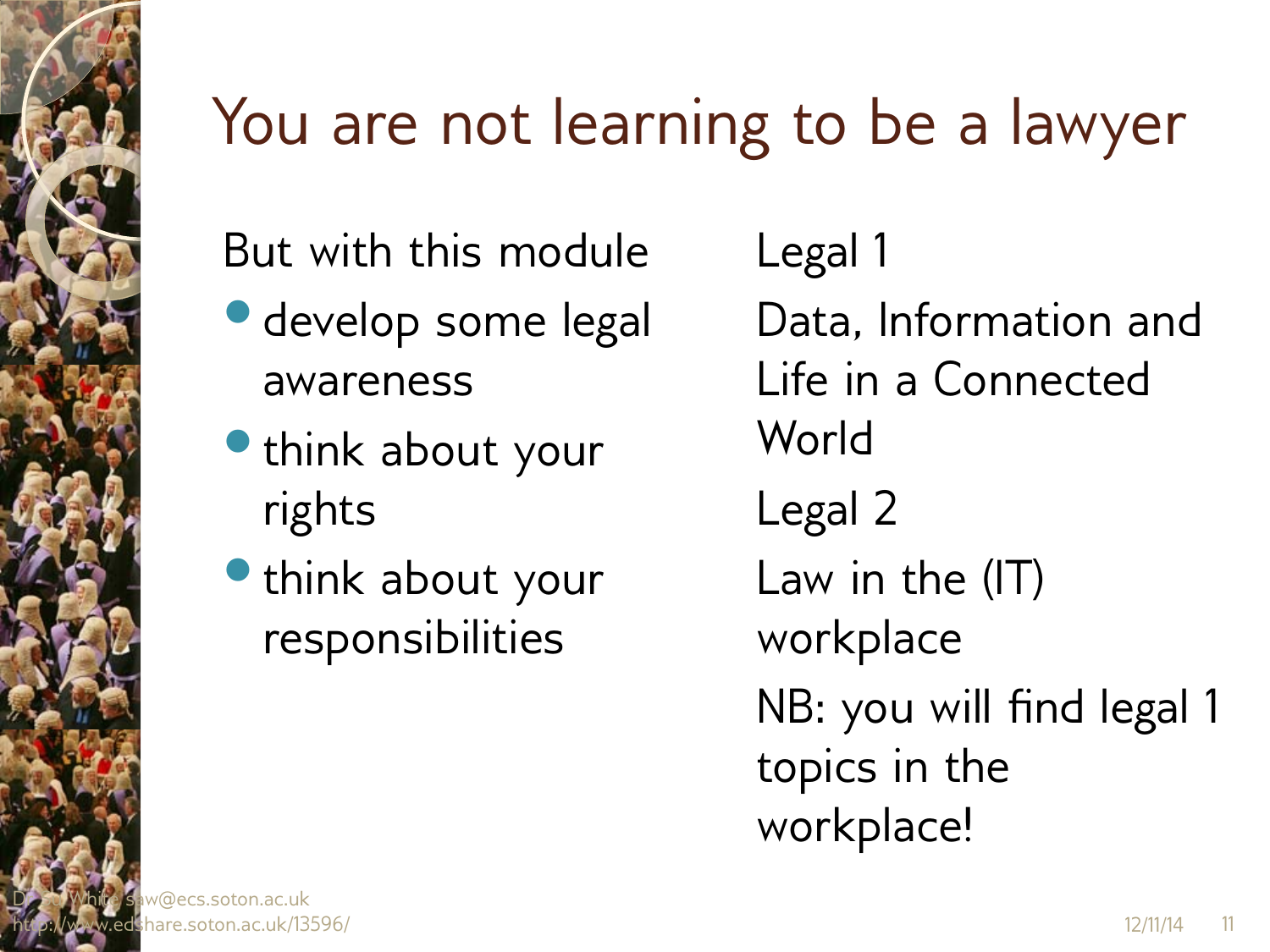

# You are not learning to be a lawyer
But with this module
develop some legal awareness
think about your rights
think about your responsibilities
Legal 1
Data, Information and Life in a Connected World
Legal 2
Law in the (IT) workplace
NB: you will find legal 1 topics in the workplace!

Dr Su White saw@ecs.soton.ac.uk  http://www.edshare.soton.ac.uk/13596/
11
12/11/14